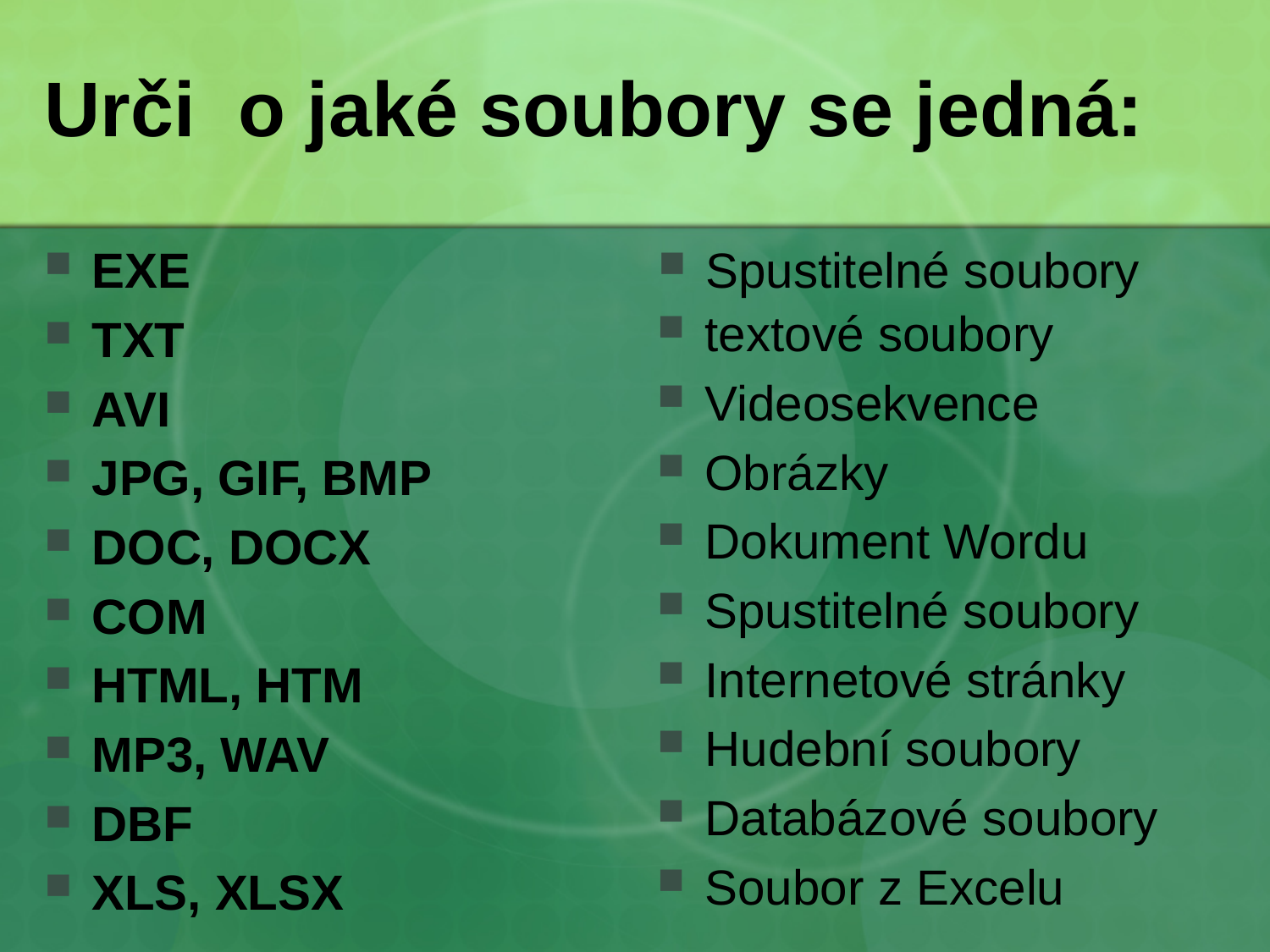

# Urči  o jaké soubory se jedná:
EXE
TXT
AVI
JPG, GIF, BMP
DOC, DOCX
COM
HTML, HTM
MP3, WAV
DBF
XLS, XLSX
Spustitelné soubory
textové soubory
Videosekvence
Obrázky
Dokument Wordu
Spustitelné soubory
Internetové stránky
Hudební soubory
Databázové soubory
Soubor z Excelu